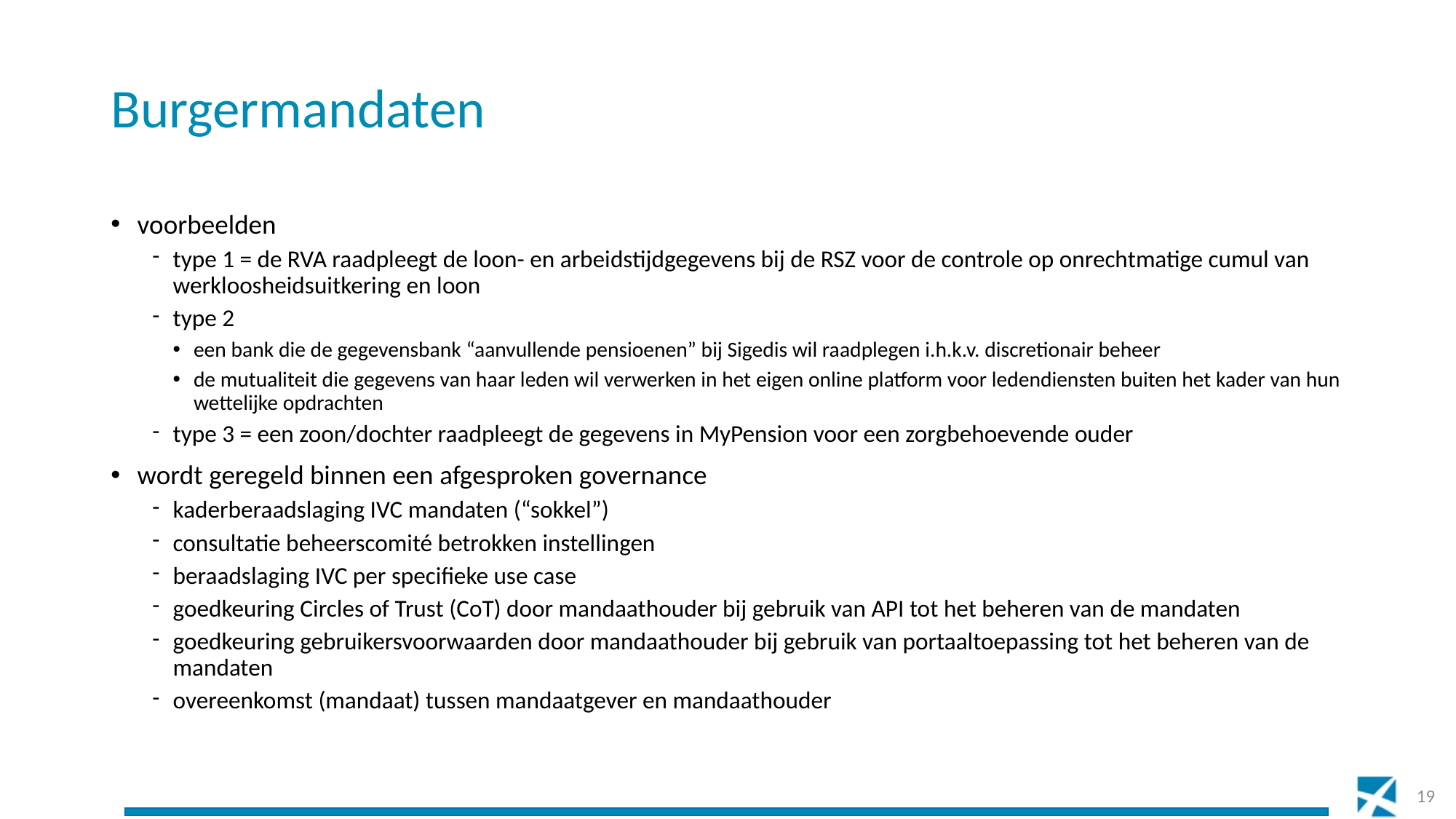

# Burgermandaten
voorbeelden
type 1 = de RVA raadpleegt de loon- en arbeidstijdgegevens bij de RSZ voor de controle op onrechtmatige cumul van werkloosheidsuitkering en loon
type 2
een bank die de gegevensbank “aanvullende pensioenen” bij Sigedis wil raadplegen i.h.k.v. discretionair beheer
de mutualiteit die gegevens van haar leden wil verwerken in het eigen online platform voor ledendiensten buiten het kader van hun wettelijke opdrachten
type 3 = een zoon/dochter raadpleegt de gegevens in MyPension voor een zorgbehoevende ouder
wordt geregeld binnen een afgesproken governance
kaderberaadslaging IVC mandaten (“sokkel”)
consultatie beheerscomité betrokken instellingen
beraadslaging IVC per specifieke use case
goedkeuring Circles of Trust (CoT) door mandaathouder bij gebruik van API tot het beheren van de mandaten
goedkeuring gebruikersvoorwaarden door mandaathouder bij gebruik van portaaltoepassing tot het beheren van de mandaten
overeenkomst (mandaat) tussen mandaatgever en mandaathouder